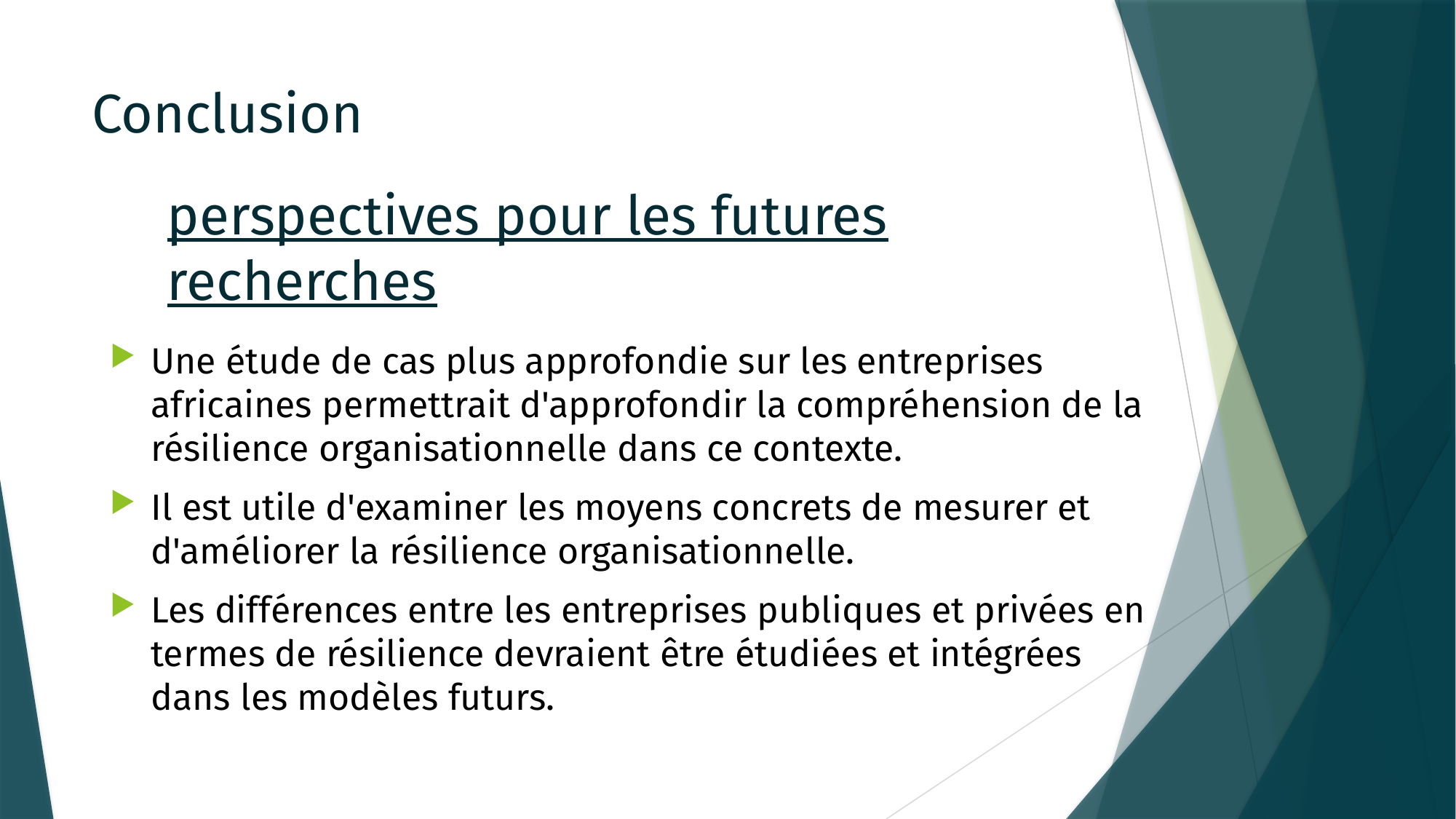

# Conclusion
perspectives pour les futures recherches
Une étude de cas plus approfondie sur les entreprises africaines permettrait d'approfondir la compréhension de la résilience organisationnelle dans ce contexte.
Il est utile d'examiner les moyens concrets de mesurer et d'améliorer la résilience organisationnelle.
Les différences entre les entreprises publiques et privées en termes de résilience devraient être étudiées et intégrées dans les modèles futurs.